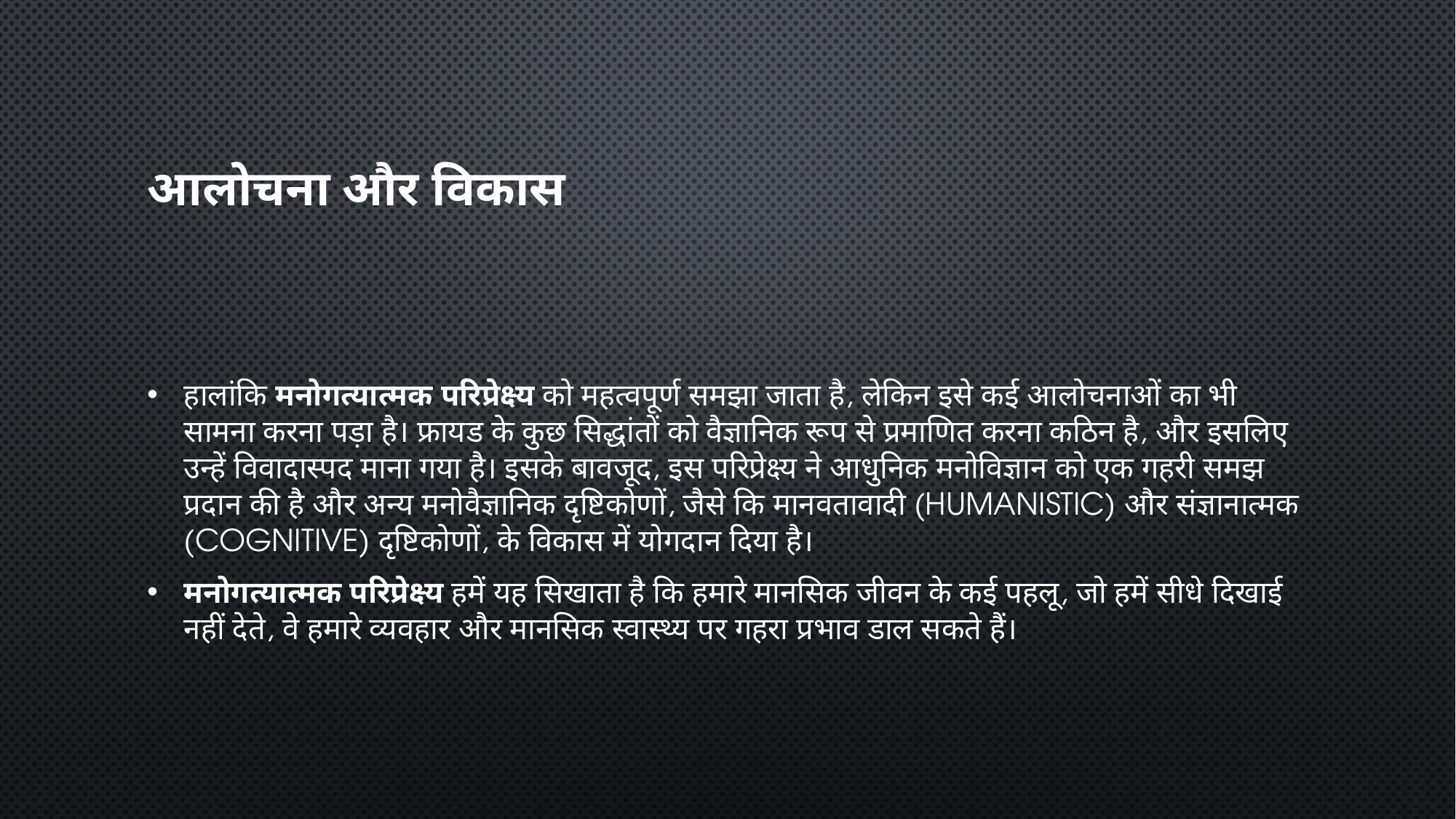

# आलोचना और विकास

हालांकि मनोगत्यात्मक परिप्रेक्ष्य को महत्वपूर्ण समझा जाता है, लेकिन इसे कई आलोचनाओं का भी सामना करना पड़ा है। फ्रायड के कुछ सिद्धांतों को वैज्ञानिक रूप से प्रमाणित करना कठिन है, और इसलिए उन्हें विवादास्पद माना गया है। इसके बावजूद, इस परिप्रेक्ष्य ने आधुनिक मनोविज्ञान को एक गहरी समझ प्रदान की है और अन्य मनोवैज्ञानिक दृष्टिकोणों, जैसे कि मानवतावादी (Humanistic) और संज्ञानात्मक (Cognitive) दृष्टिकोणों, के विकास में योगदान दिया है।
मनोगत्यात्मक परिप्रेक्ष्य हमें यह सिखाता है कि हमारे मानसिक जीवन के कई पहलू, जो हमें सीधे दिखाई नहीं देते, वे हमारे व्यवहार और मानसिक स्वास्थ्य पर गहरा प्रभाव डाल सकते हैं।